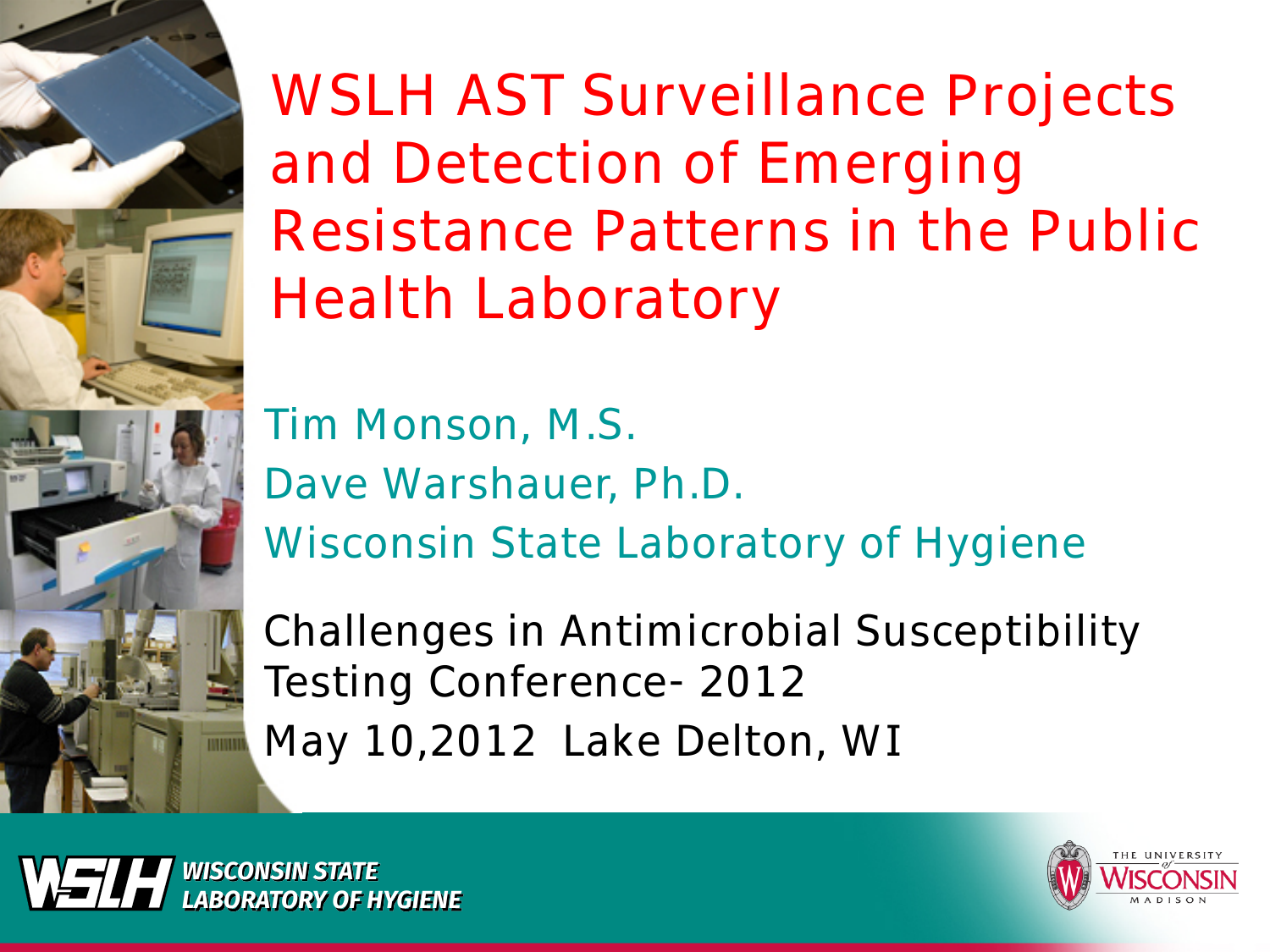

# WSLH AST Surveillance Projects and Detection of Emerging Resistance Patterns in the Public Health Laboratory
Tim Monson, M.S.
Dave Warshauer, Ph.D.
Wisconsin State Laboratory of Hygiene

Challenges in Antimicrobial Susceptibility Testing Conference- 2012
May 10,2012  Lake Delton, WI